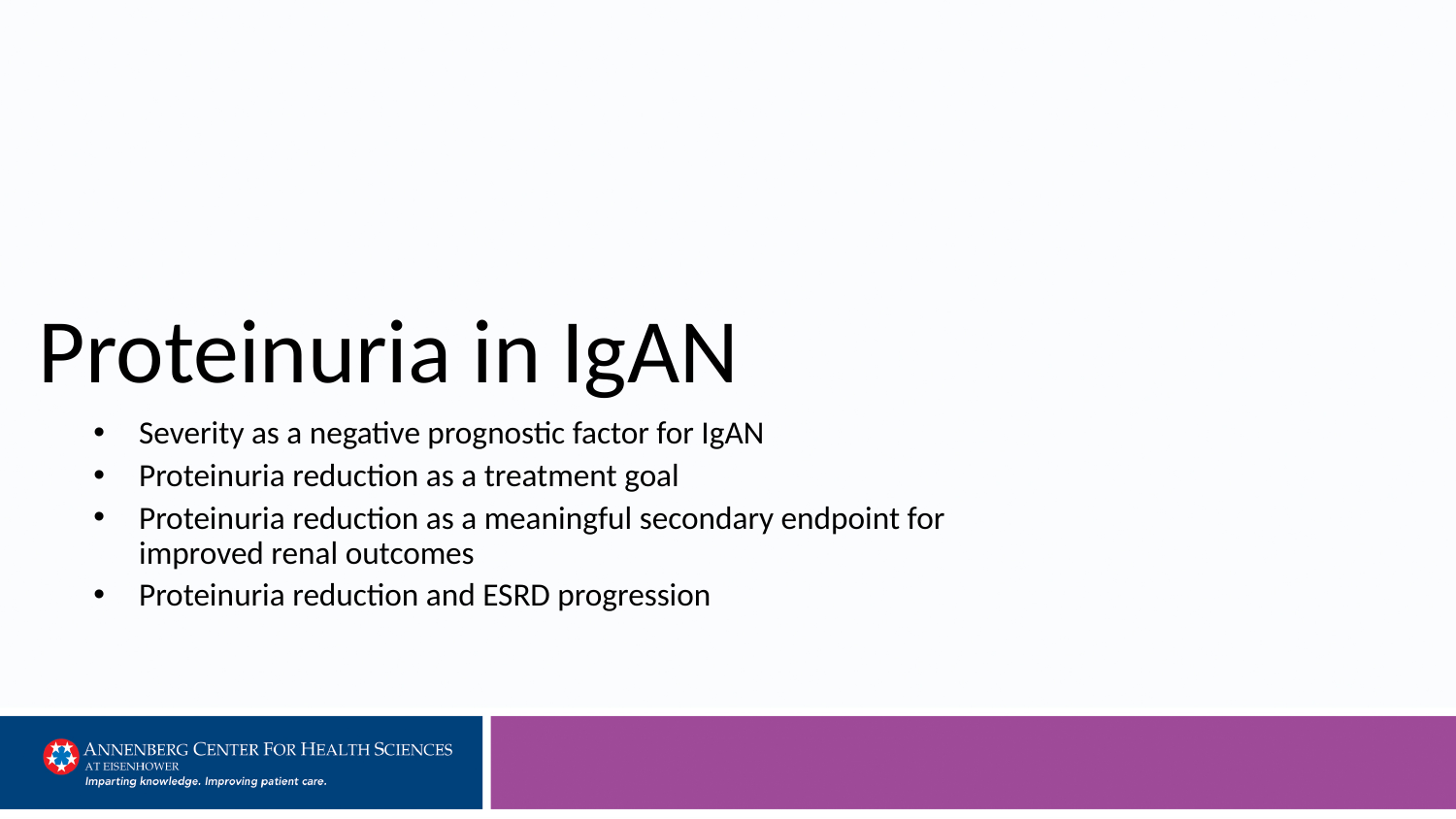

# Proteinuria in IgAN
Severity as a negative prognostic factor for IgAN
Proteinuria reduction as a treatment goal
Proteinuria reduction as a meaningful secondary endpoint for improved renal outcomes
Proteinuria reduction and ESRD progression